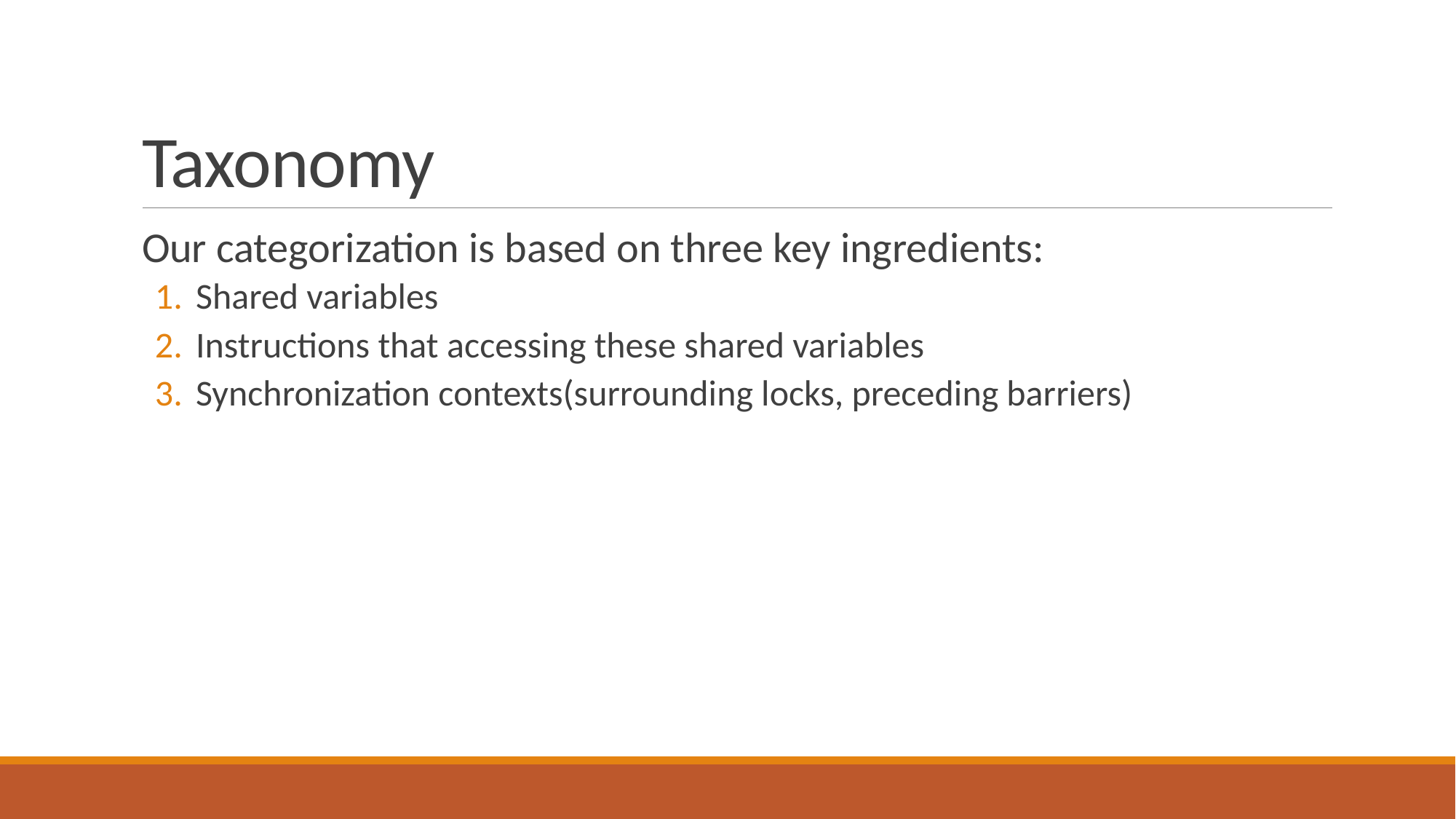

# Taxonomy
Our categorization is based on three key ingredients:
Shared variables
Instructions that accessing these shared variables
Synchronization contexts(surrounding locks, preceding barriers)